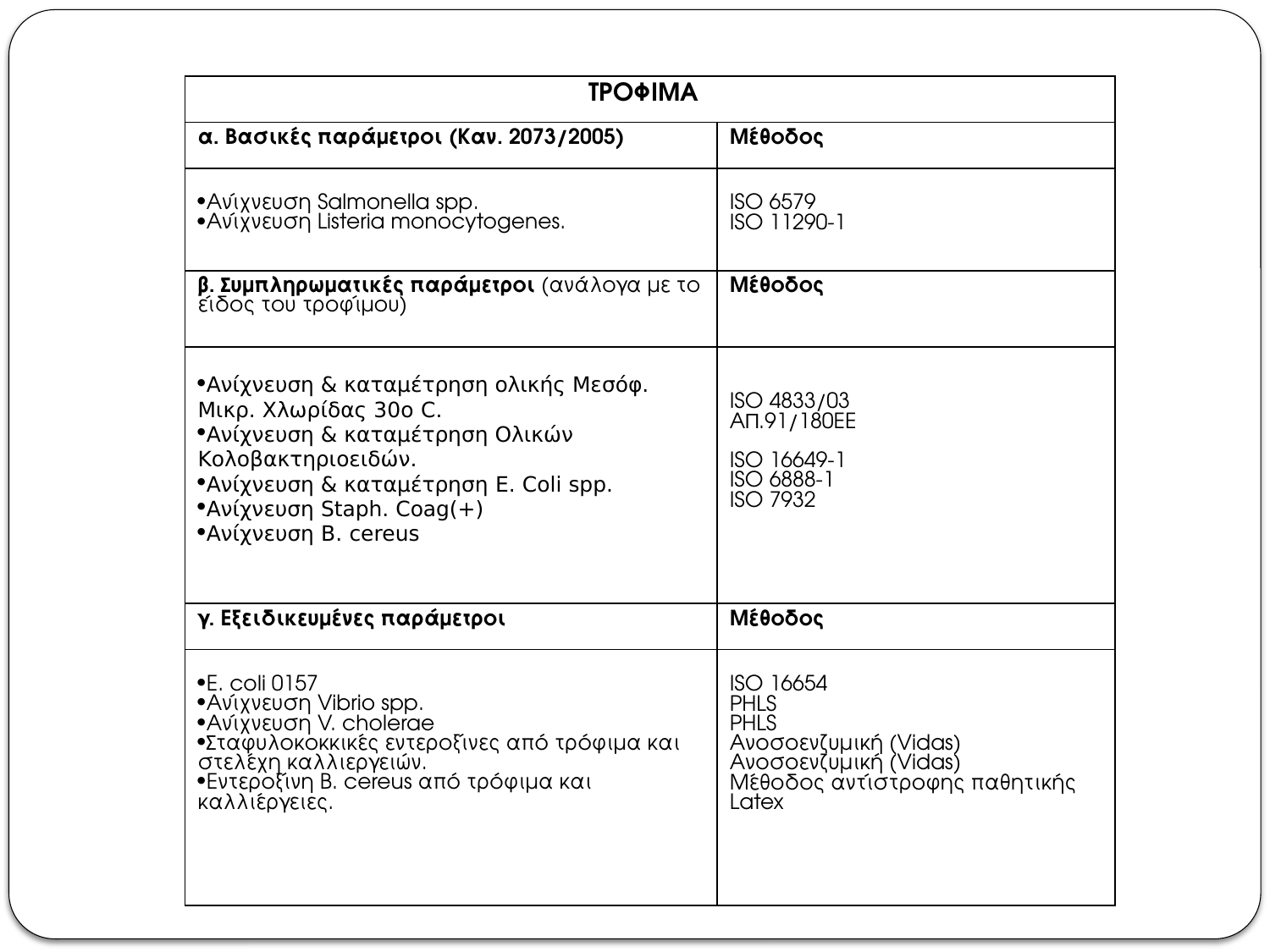

| ΤΡΟΦΙΜΑ |  |
| --- | --- |
| α. Βασικές παράμετροι (Καν. 2073/2005) | Μέθοδος |
| Ανίχνευση Salmonella spp. Ανίχνευση Listeria monocytogenes. | ISO 6579 ISO 11290-1 |
| β. Συμπληρωματικές παράμετροι (ανάλογα με το είδος του τροφίμου) | Μέθοδος |
| Ανίχνευση & καταμέτρηση ολικής Μεσόφ. Μικρ. Χλωρίδας 30ο C. Ανίχνευση & καταμέτρηση Ολικών Κολοβακτηριοειδών. Ανίχνευση & καταμέτρηση E. Coli spp. Aνίχνευση Staph. Coag(+) Ανίχνευση B. cereus | ISO 4833/03 ΑΠ.91/180ΕΕ ISO 16649-1 ISO 6888-1 ISO 7932 |
| γ. Εξειδικευμένες παράμετροι | Μέθοδος |
| E. coli 0157 Ανίχνευση Vibrio spp. Ανίχνευση V. cholerae Σταφυλοκοκκικές εντεροξίνες από τρόφιμα και στελέχη καλλιεργειών. Εντεροξίνη B. cereus από τρόφιμα και καλλιέργειες. | ISO 16654 PHLS PHLS Ανοσοενζυμική (Vidas) Ανοσοενζυμική (Vidas) Μέθοδος αντίστροφης παθητικής Latex |